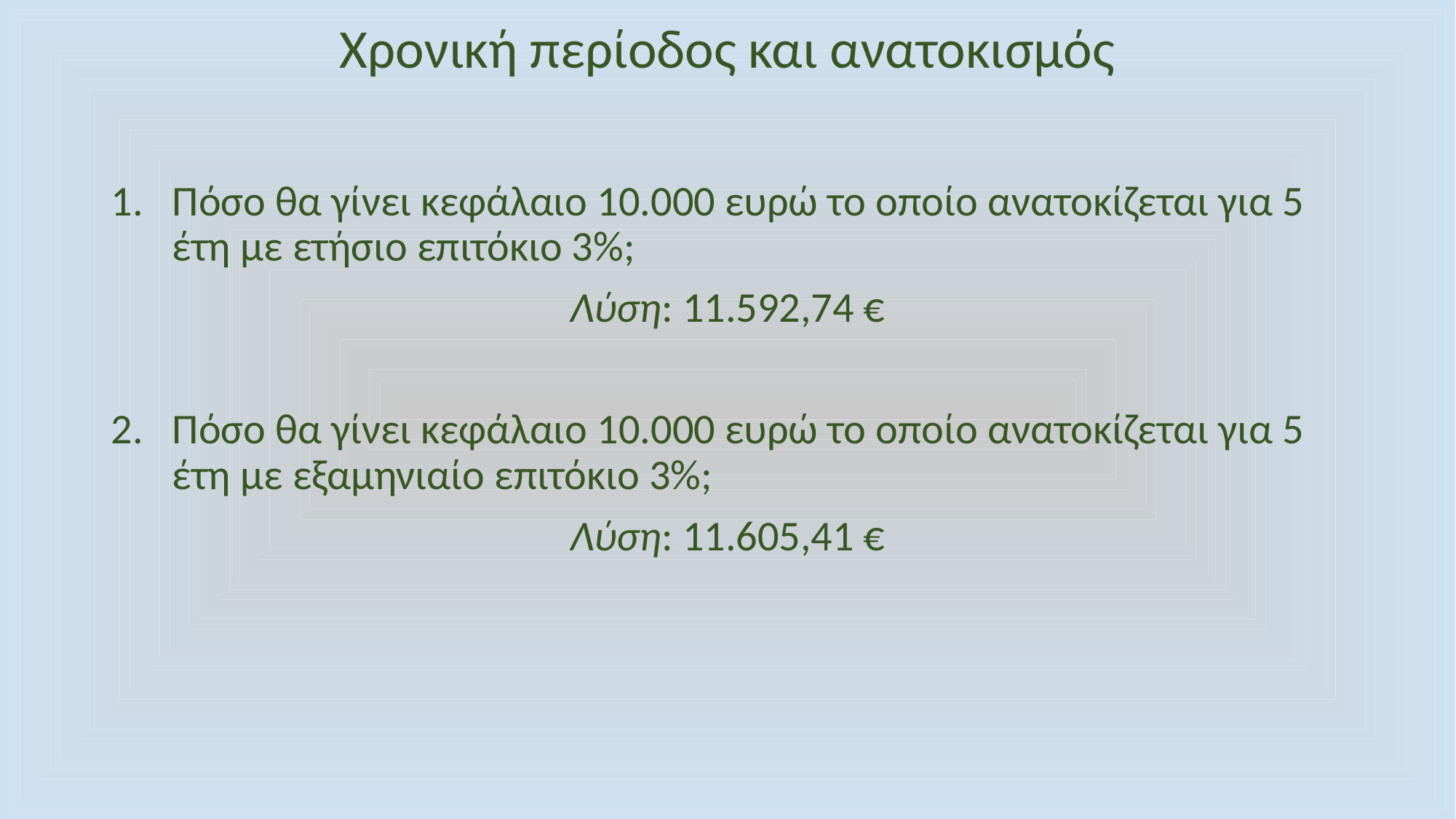

# Χρονική περίοδος και ανατοκισμός
Πόσο θα γίνει κεφάλαιο 10.000 ευρώ το οποίο ανατοκίζεται για 5 έτη με ετήσιο επιτόκιο 3%;
Λύση: 11.592,74 €

Πόσο θα γίνει κεφάλαιο 10.000 ευρώ το οποίο ανατοκίζεται για 5 έτη με εξαμηνιαίο επιτόκιο 3%;
Λύση: 11.605,41 €